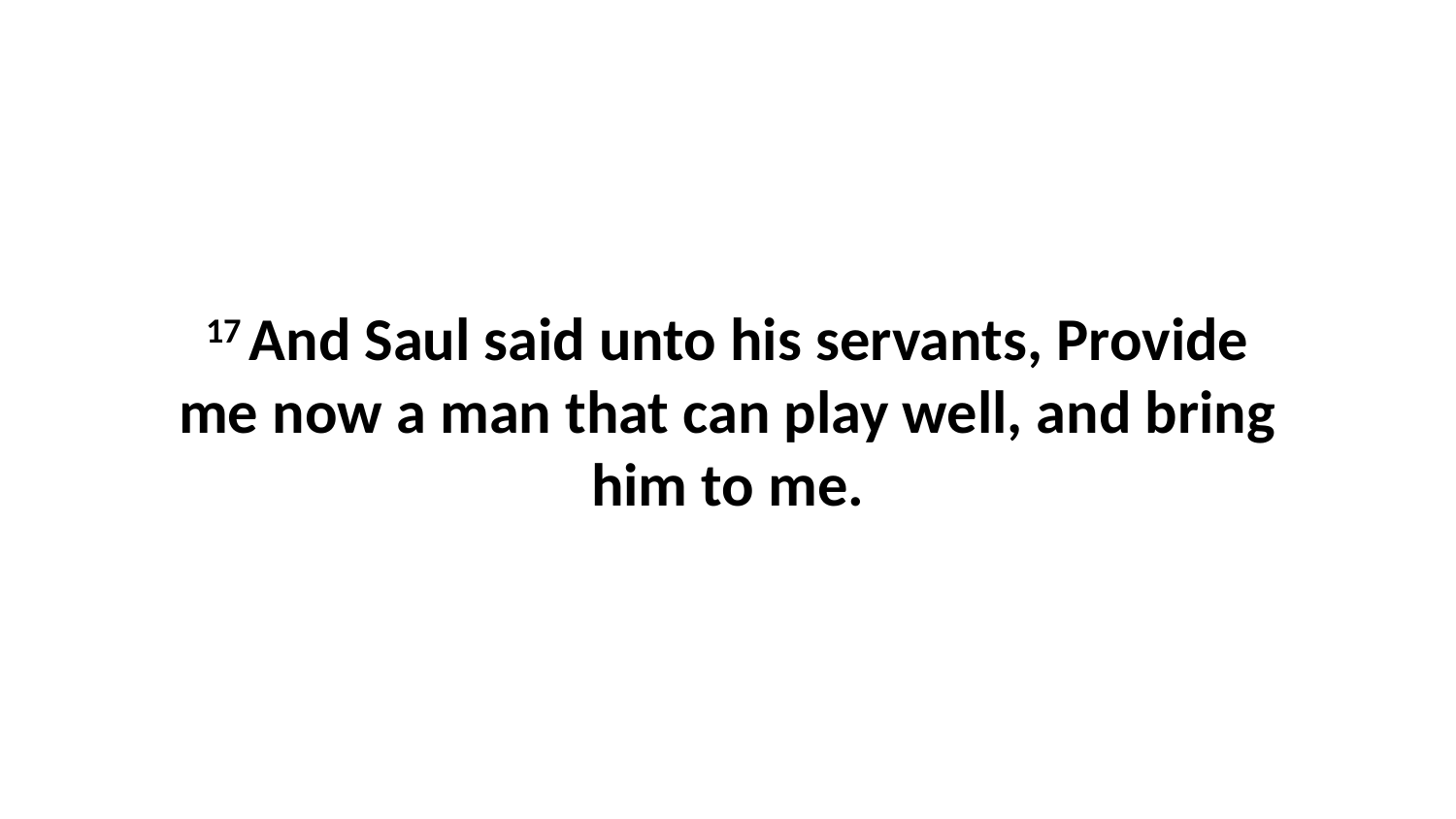

17 And Saul said unto his servants, Provide me now a man that can play well, and bring him to me.